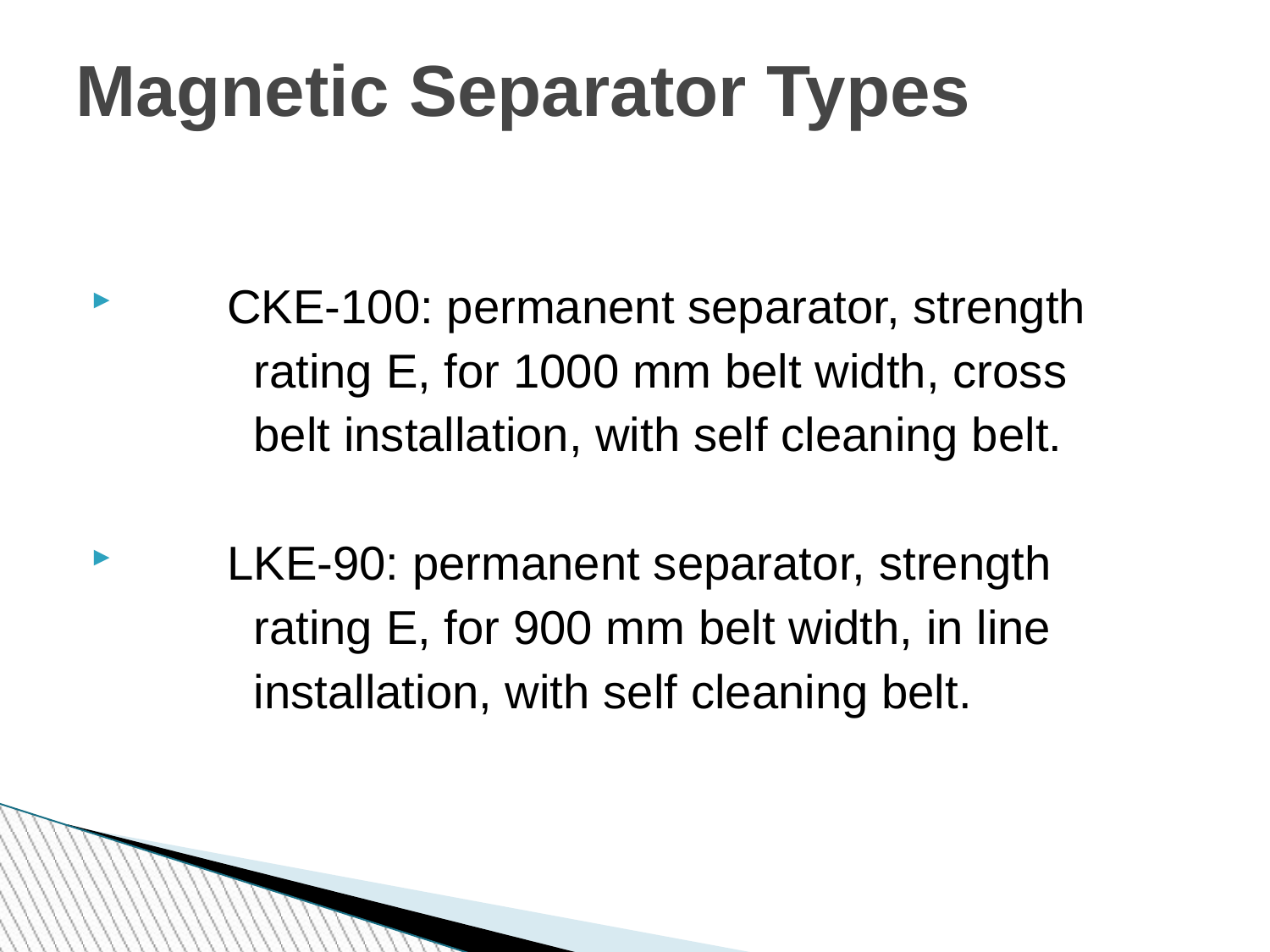

# Magnetic Separator Types

	CKE-100: permanent separator, strength
		rating E, for 1000 mm belt width, cross
		belt installation, with self cleaning belt.

	LKE-90: permanent separator, strength
		rating E, for 900 mm belt width, in line
		installation, with self cleaning belt.